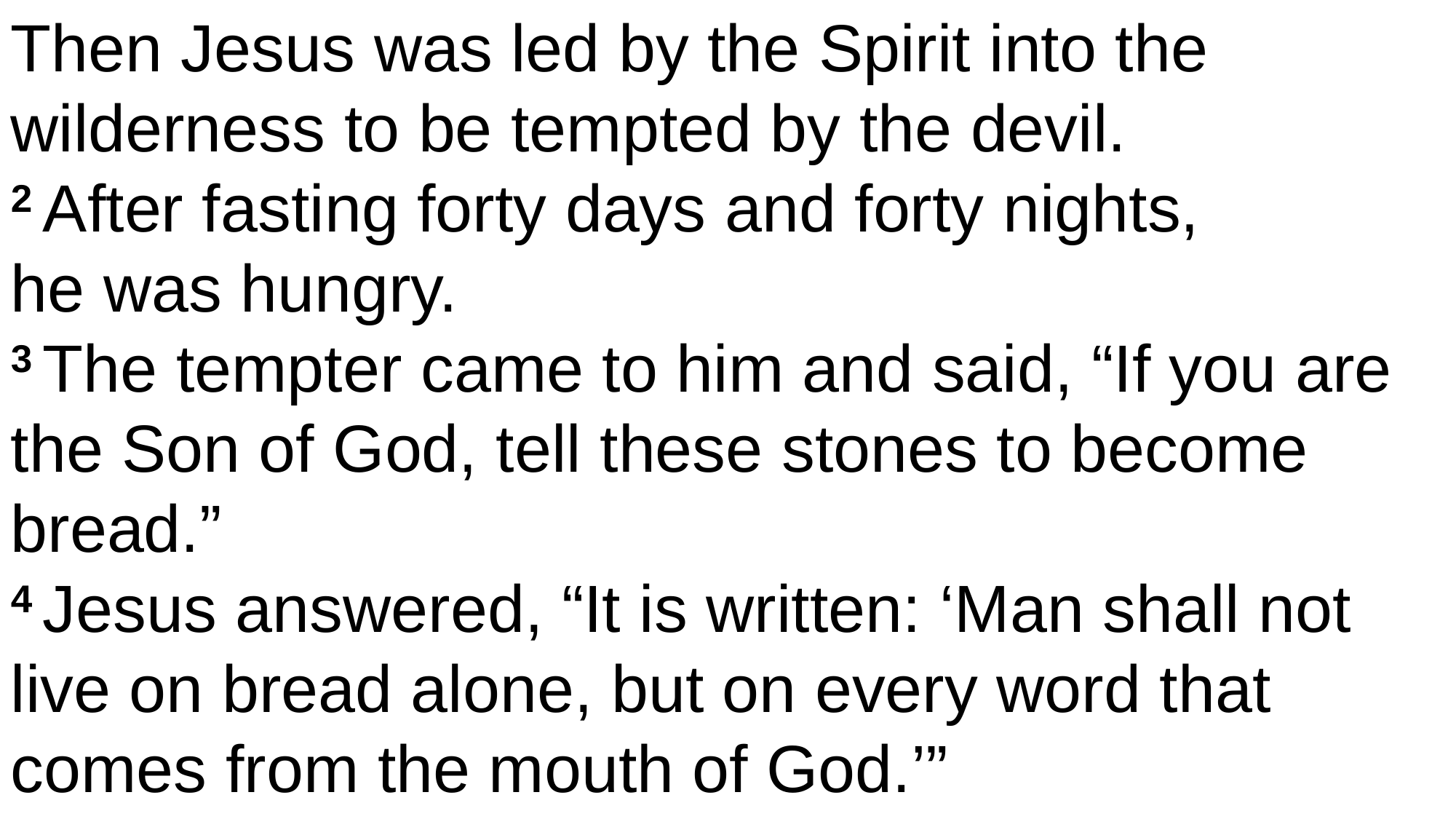

Then Jesus was led by the Spirit into the wilderness to be tempted by the devil.
2 After fasting forty days and forty nights,
he was hungry.
3 The tempter came to him and said, “If you are the Son of God, tell these stones to become bread.”
4 Jesus answered, “It is written: ‘Man shall not live on bread alone, but on every word that comes from the mouth of God.’”